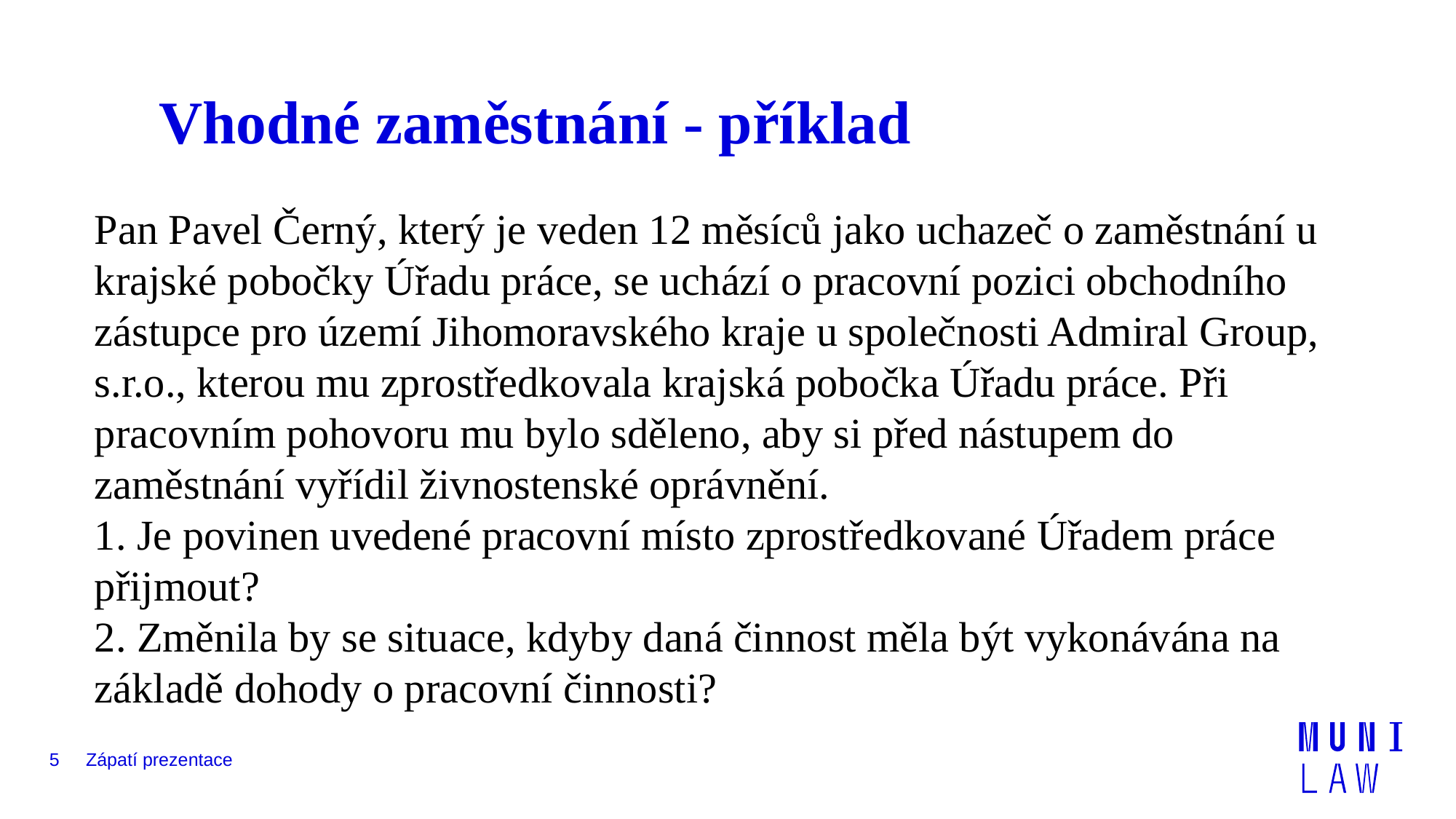

# Vhodné zaměstnání - příklad
Pan Pavel Černý, který je veden 12 měsíců jako uchazeč o zaměstnání u krajské pobočky Úřadu práce, se uchází o pracovní pozici obchodního zástupce pro území Jihomoravského kraje u společnosti Admiral Group, s.r.o., kterou mu zprostředkovala krajská pobočka Úřadu práce. Při pracovním pohovoru mu bylo sděleno, aby si před nástupem do zaměstnání vyřídil živnostenské oprávnění.
1. Je povinen uvedené pracovní místo zprostředkované Úřadem práce přijmout?
2. Změnila by se situace, kdyby daná činnost měla být vykonávána na základě dohody o pracovní činnosti?

5
Zápatí prezentace